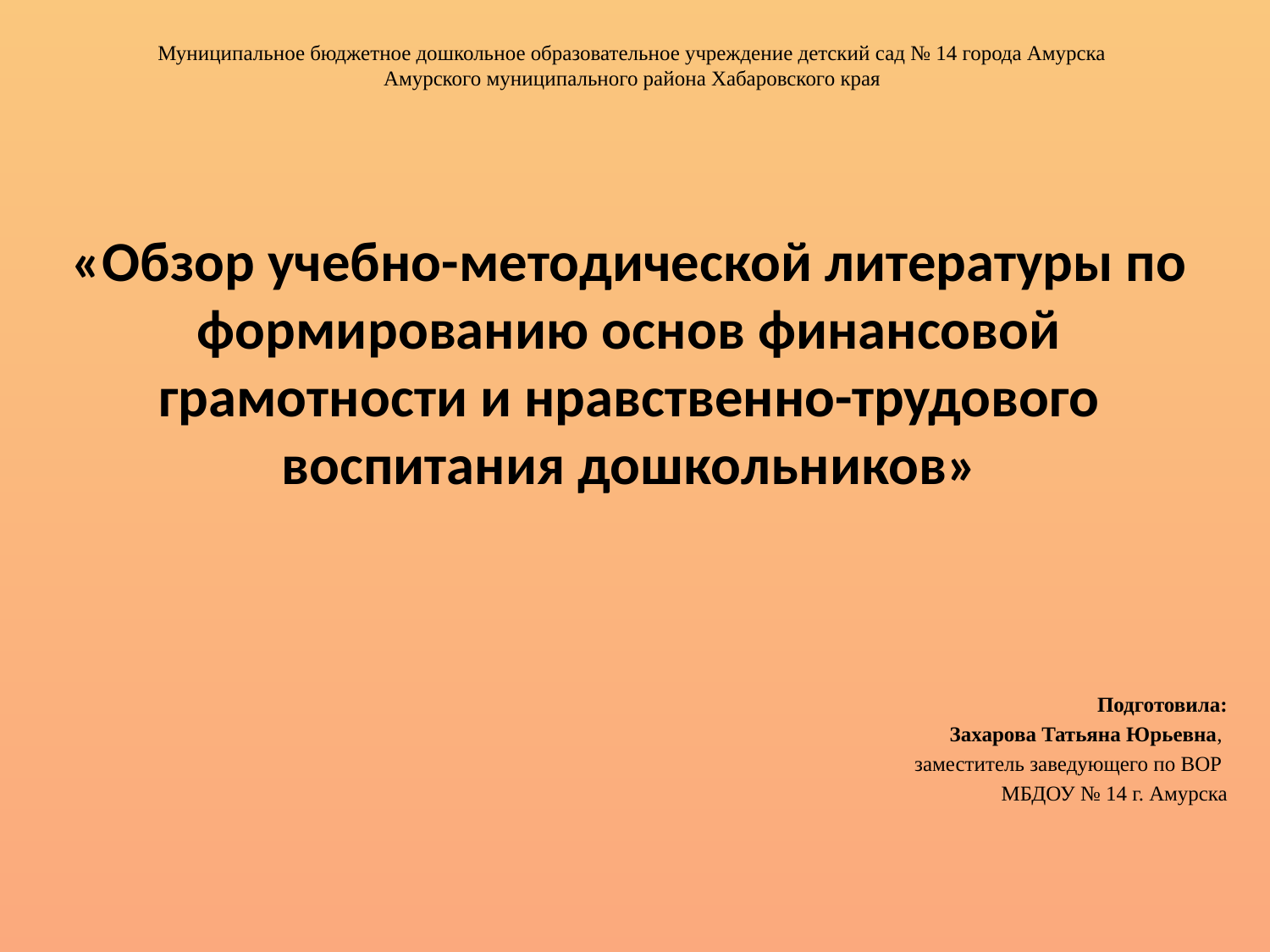

Муниципальное бюджетное дошкольное образовательное учреждение детский сад № 14 города Амурска
Амурского муниципального района Хабаровского края
# «Обзор учебно-методической литературы по формированию основ финансовой грамотности и нравственно-трудового воспитания дошкольников»
Подготовила:
Захарова Татьяна Юрьевна,
заместитель заведующего по ВОР
МБДОУ № 14 г. Амурска